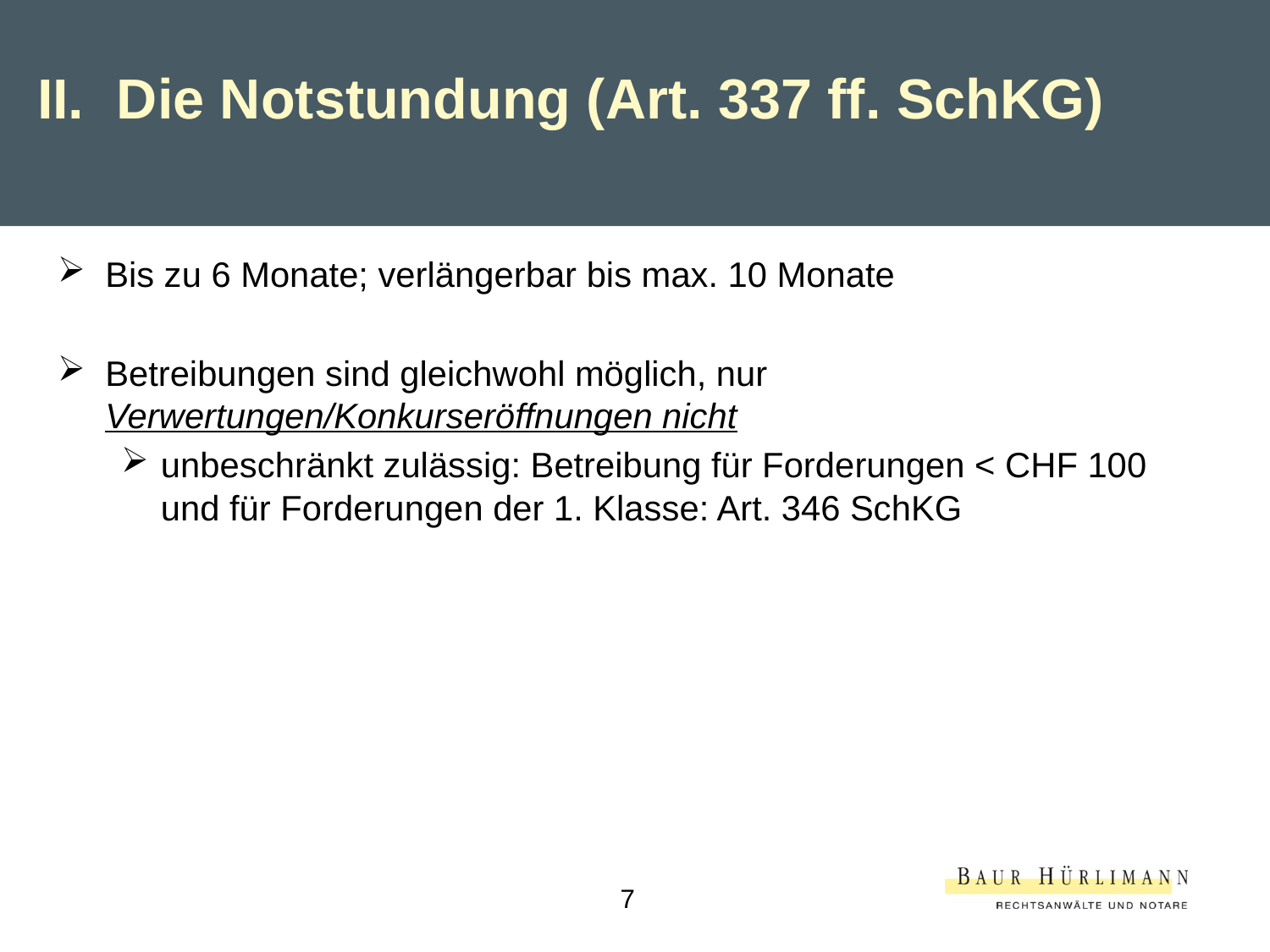

II.	Die Notstundung (Art. 337 ff. SchKG)
Bis zu 6 Monate; verlängerbar bis max. 10 Monate

Betreibungen sind gleichwohl möglich, nur Verwertungen/Konkurseröffnungen nicht
unbeschränkt zulässig: Betreibung für Forderungen < CHF 100 und für Forderungen der 1. Klasse: Art. 346 SchKG

7